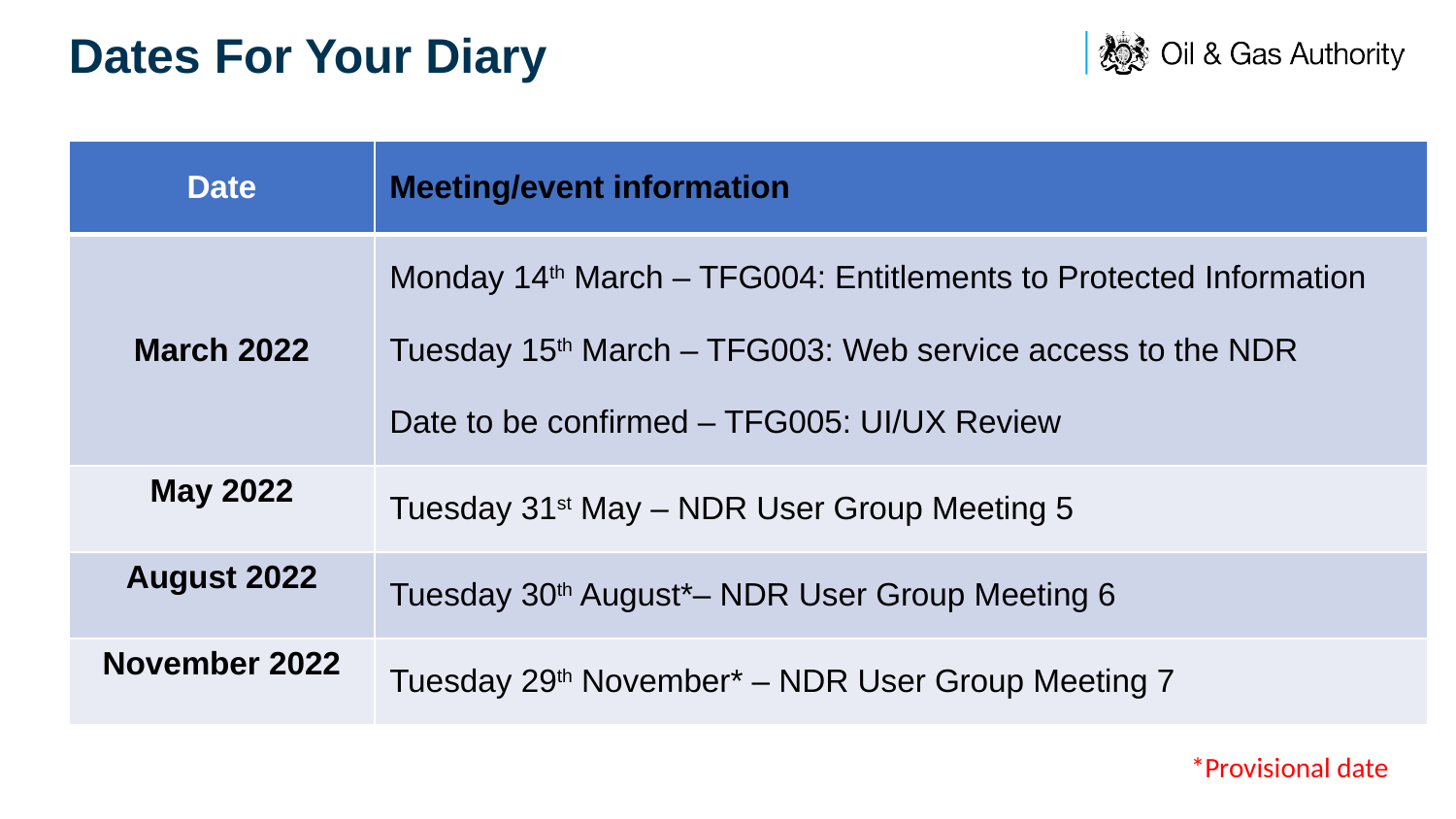

# Dates For Your Diary
| Date | Meeting/event information |
| --- | --- |
| March 2022 | Monday 14th March – TFG004: Entitlements to Protected Information Tuesday 15th March – TFG003: Web service access to the NDR Date to be confirmed – TFG005: UI/UX Review |
| May 2022 | Tuesday 31st May – NDR User Group Meeting 5 |
| August 2022 | Tuesday 30th August\*– NDR User Group Meeting 6 |
| November 2022 | Tuesday 29th November\* – NDR User Group Meeting 7 |
*Provisional date